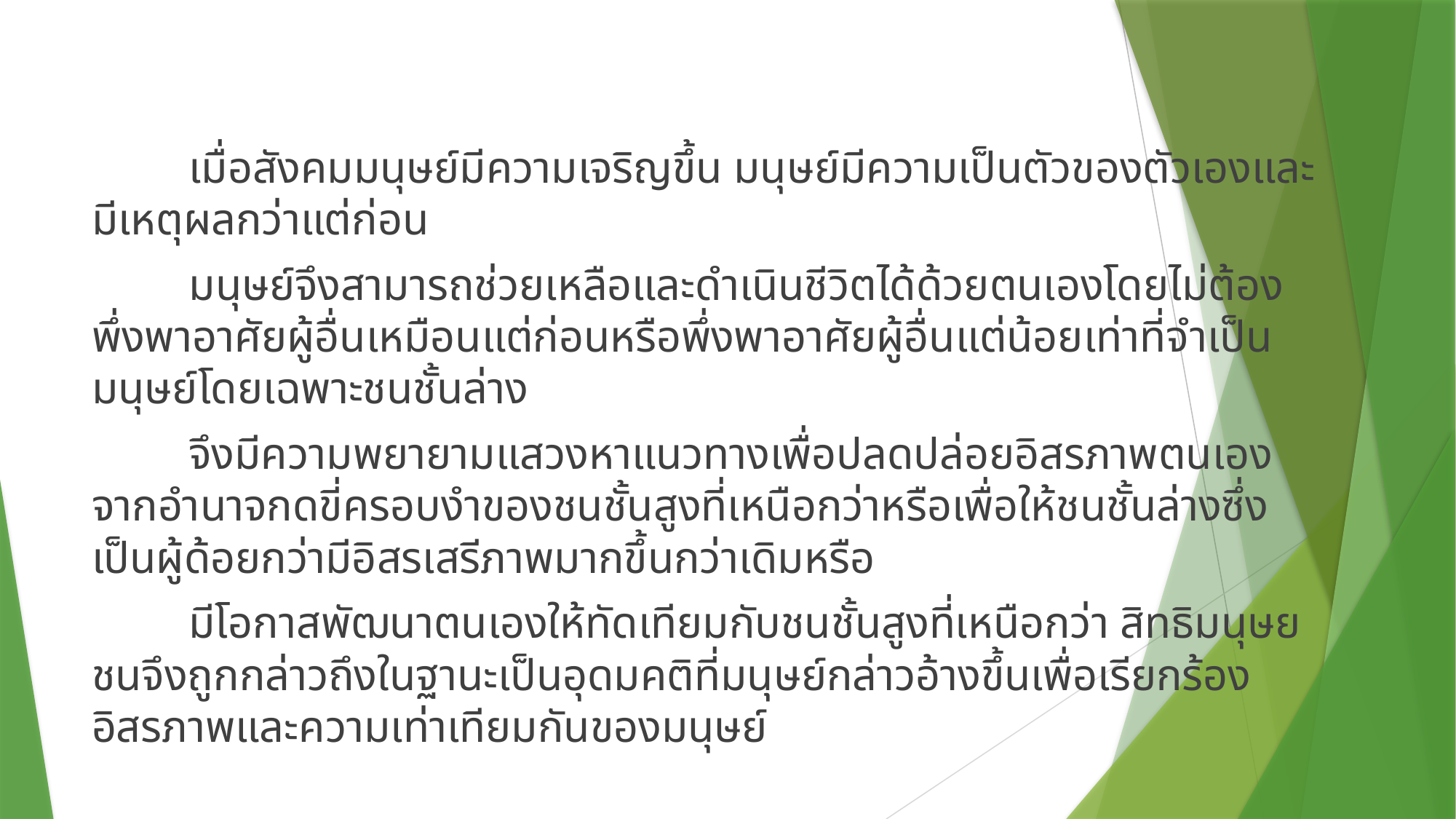

เมื่อสังคมมนุษย์มีความเจริญขึ้น มนุษย์มีความเป็นตัวของตัวเองและมีเหตุผลกว่าแต่ก่อน
		มนุษย์จึงสามารถช่วยเหลือและดำเนินชีวิตได้ด้วยตนเองโดยไม่ต้องพึ่งพาอาศัยผู้อื่นเหมือนแต่ก่อนหรือพึ่งพาอาศัยผู้อื่นแต่น้อยเท่าที่จำเป็น มนุษย์โดยเฉพาะชนชั้นล่าง
		จึงมีความพยายามแสวงหาแนวทางเพื่อปลดปล่อยอิสรภาพตนเองจากอำนาจกดขี่ครอบงำของชนชั้นสูงที่เหนือกว่าหรือเพื่อให้ชนชั้นล่างซึ่งเป็นผู้ด้อยกว่ามีอิสรเสรีภาพมากขึ้นกว่าเดิมหรือ
		มีโอกาสพัฒนาตนเองให้ทัดเทียมกับชนชั้นสูงที่เหนือกว่า สิทธิมนุษยชนจึงถูกกล่าวถึงในฐานะเป็นอุดมคติที่มนุษย์กล่าวอ้างขึ้นเพื่อเรียกร้องอิสรภาพและความเท่าเทียมกันของมนุษย์